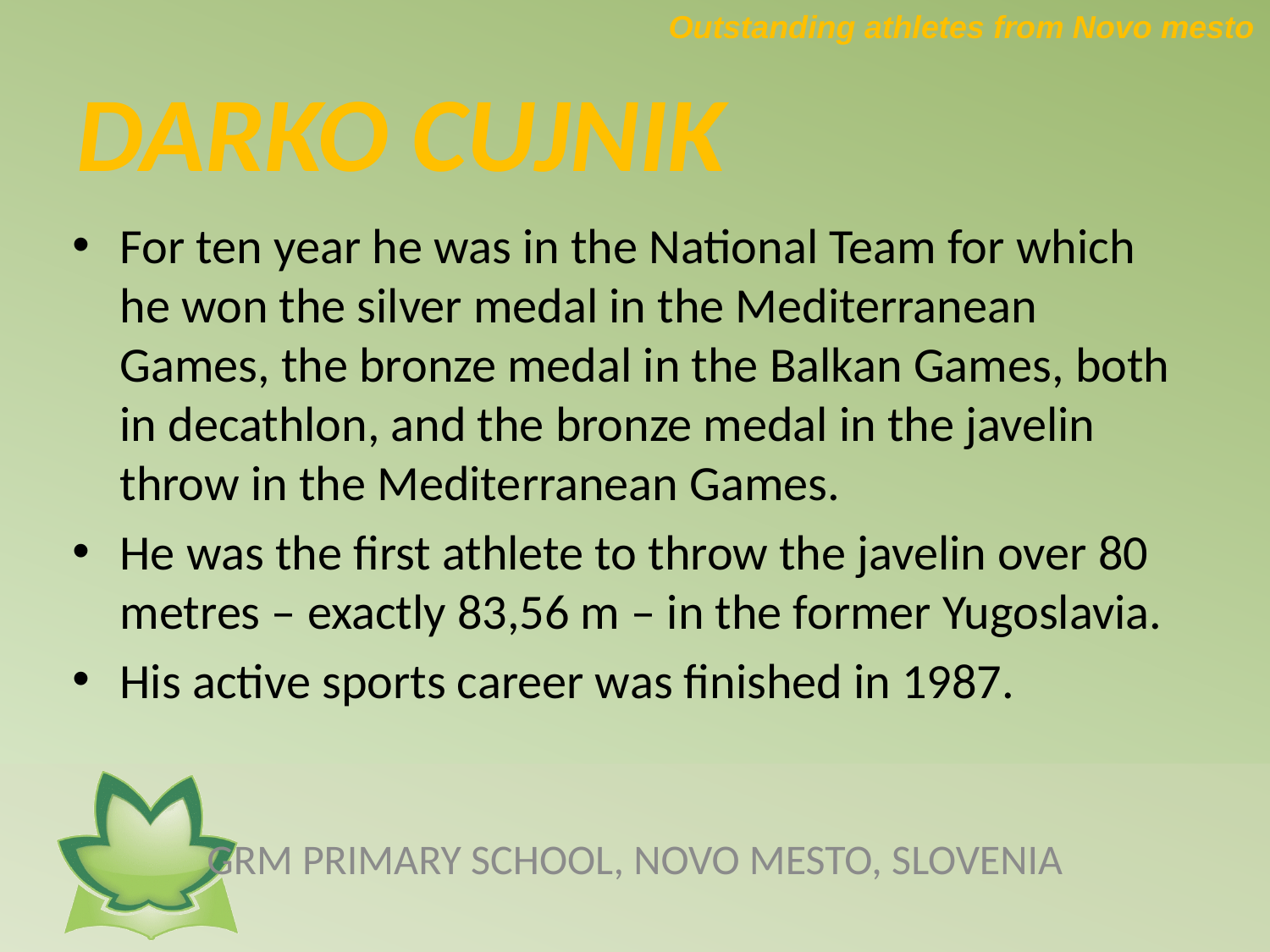

Outstanding athletes from Novo mesto
# DARKO CUJNIK
For ten year he was in the National Team for which he won the silver medal in the Mediterranean Games, the bronze medal in the Balkan Games, both in decathlon, and the bronze medal in the javelin throw in the Mediterranean Games.
He was the first athlete to throw the javelin over 80 metres – exactly 83,56 m – in the former Yugoslavia.
His active sports career was finished in 1987.

GRM PRIMARY SCHOOL, NOVO MESTO, SLOVENIA